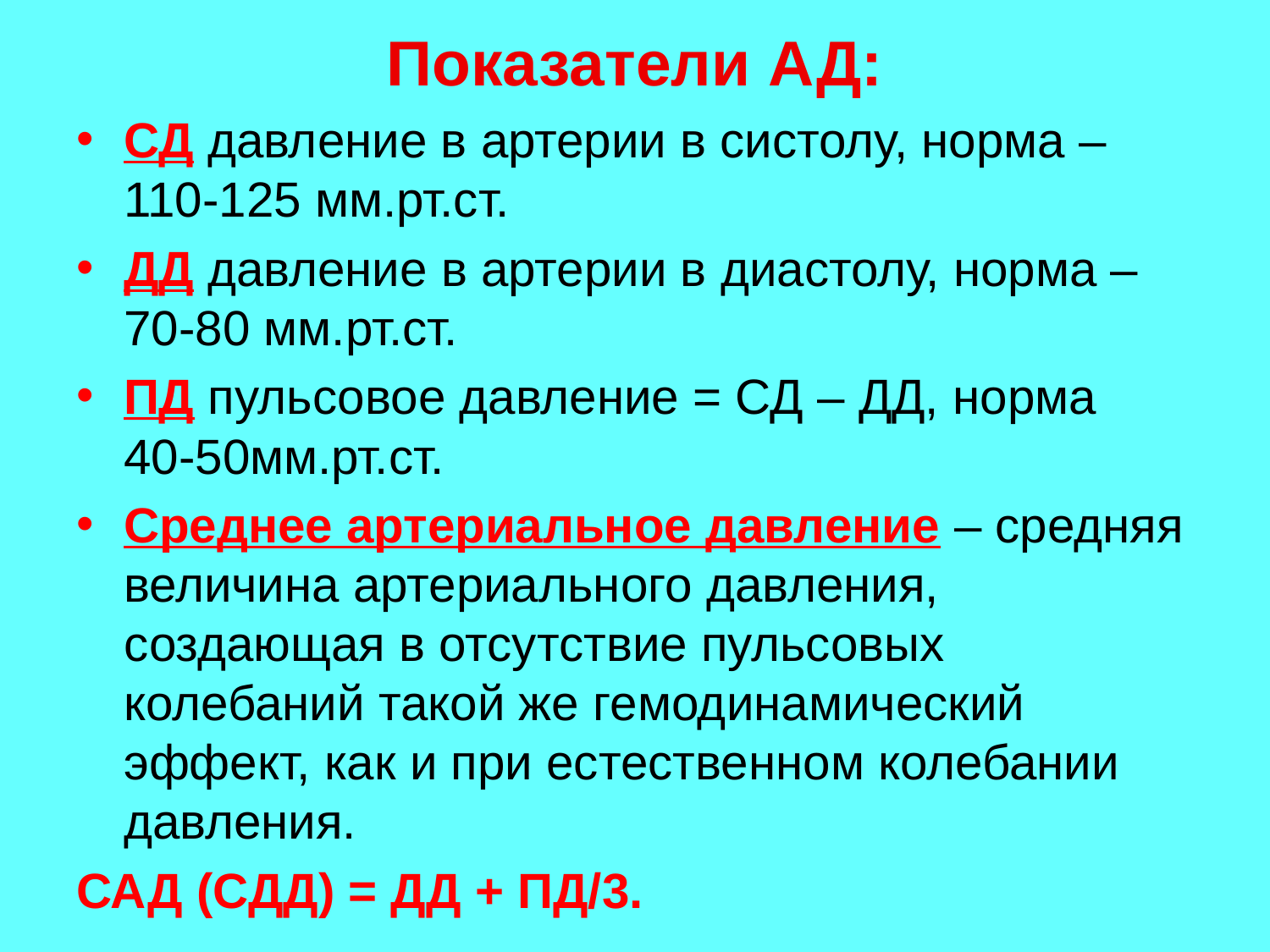

Показатели АД:
СД давление в артерии в систолу, норма – 110-125 мм.рт.ст.
ДД давление в артерии в диастолу, норма – 70-80 мм.рт.ст.
ПД пульсовое давление = СД – ДД, норма  40-50мм.рт.ст.
Среднее артериальное давление – средняя величина артериального давления, создающая в отсутствие пульсовых колебаний такой же гемодинамический эффект, как и при естественном колебании давления.
САД (СДД) = ДД + ПД/3.